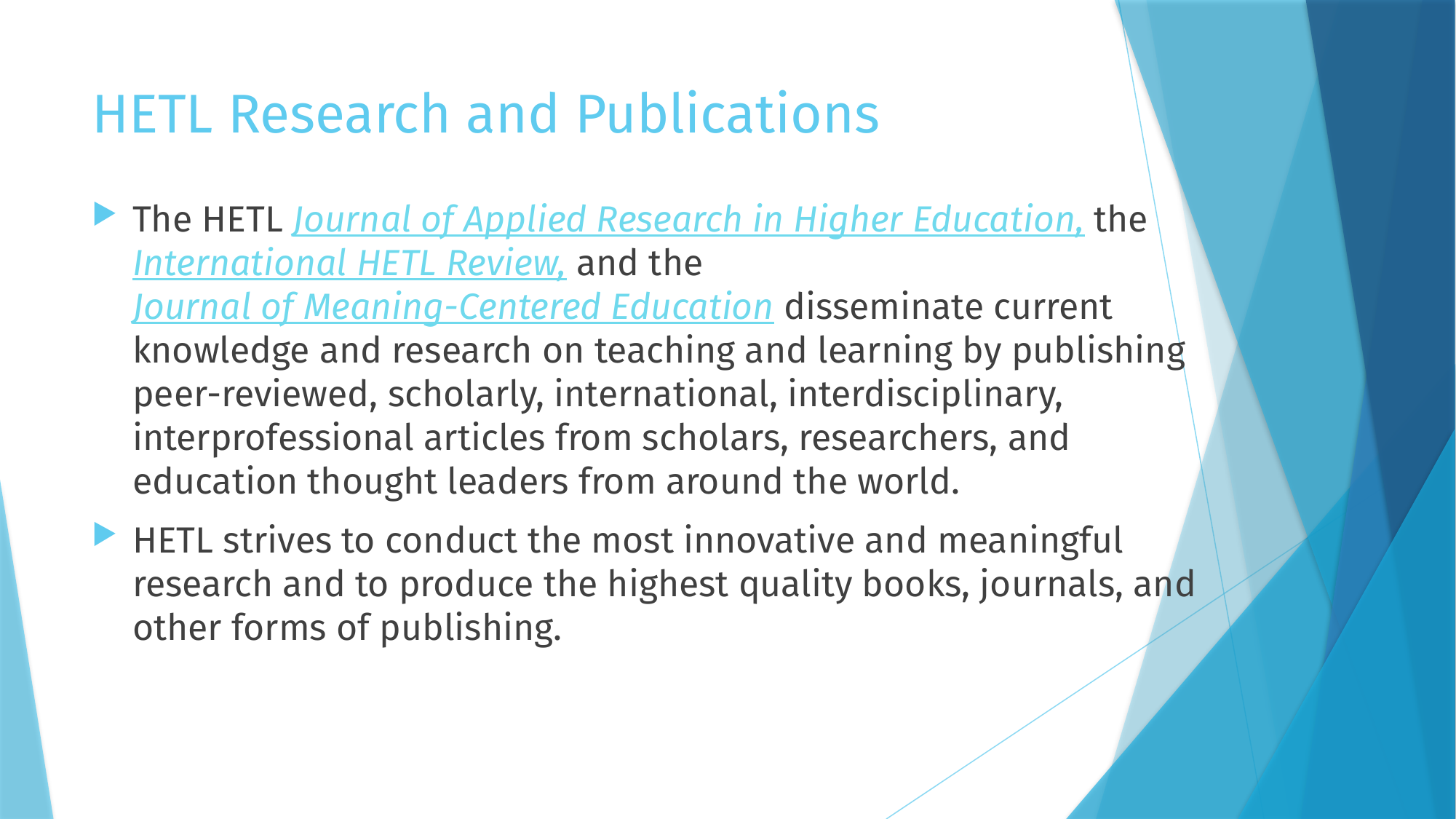

# HETL Research and Publications
The HETL Journal of Applied Research in Higher Education, the International HETL Review, and the Journal of Meaning-Centered Education disseminate current knowledge and research on teaching and learning by publishing peer-reviewed, scholarly, international, interdisciplinary, interprofessional articles from scholars, researchers, and education thought leaders from around the world.
HETL strives to conduct the most innovative and meaningful research and to produce the highest quality books, journals, and other forms of publishing.